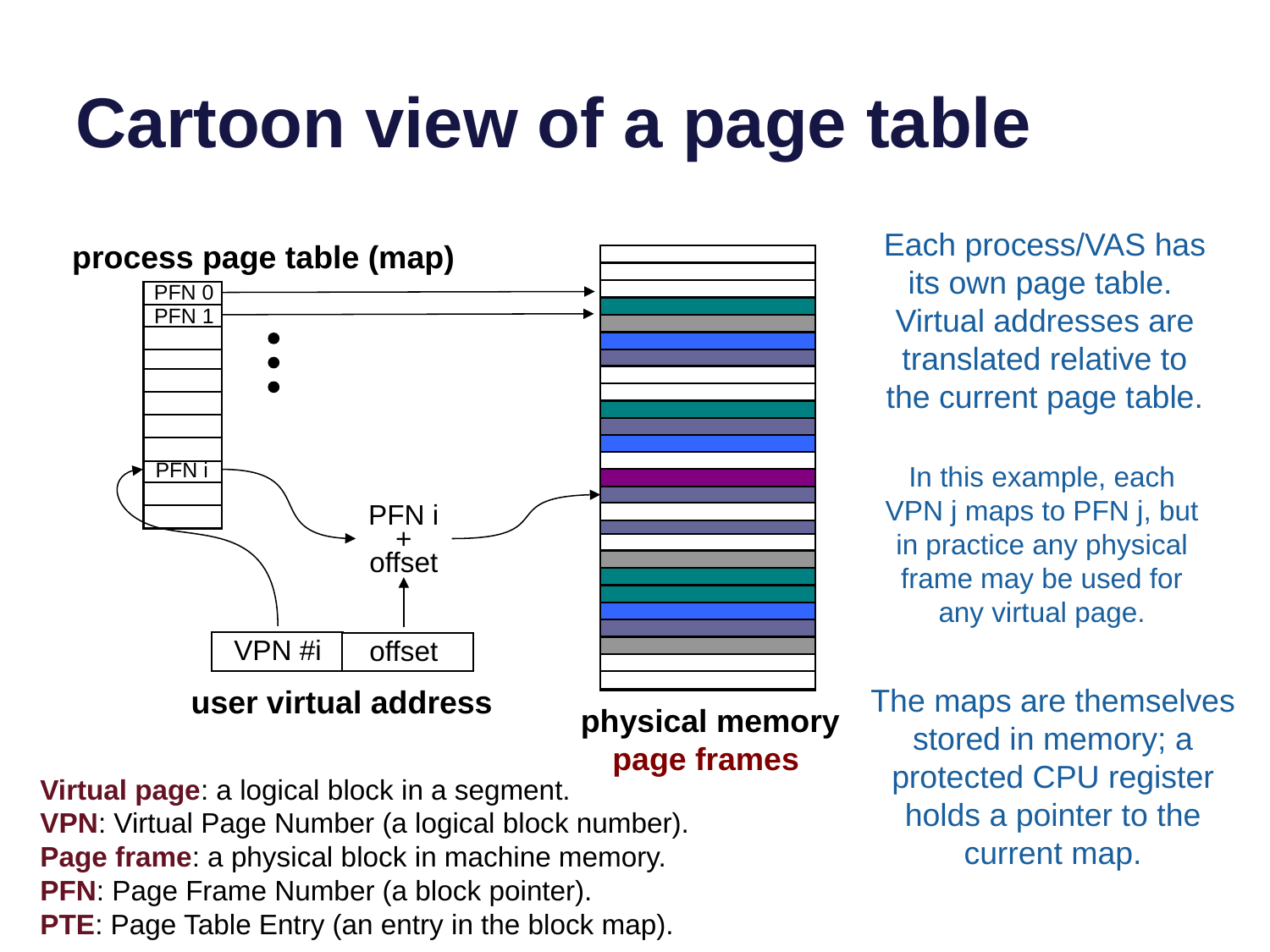

# Cartoon view of a page table
Each process/VAS has its own page table.  Virtual addresses are translated relative to the current page table.
 process page table (map)

PFN 0

PFN 1

PFN i
In this example, each VPN j maps to PFN j, but in practice any physical frame may be used for any virtual page.

PFN i
+
offset

VPN #i
offset

The maps are themselves stored in memory; a protected CPU register holds a pointer to the current map.
user virtual address
 physical memory
page frames
Virtual page: a logical block in a segment.
VPN: Virtual Page Number (a logical block number).
Page frame: a physical block in machine memory.
PFN: Page Frame Number (a block pointer).
PTE: Page Table Entry (an entry in the block map).